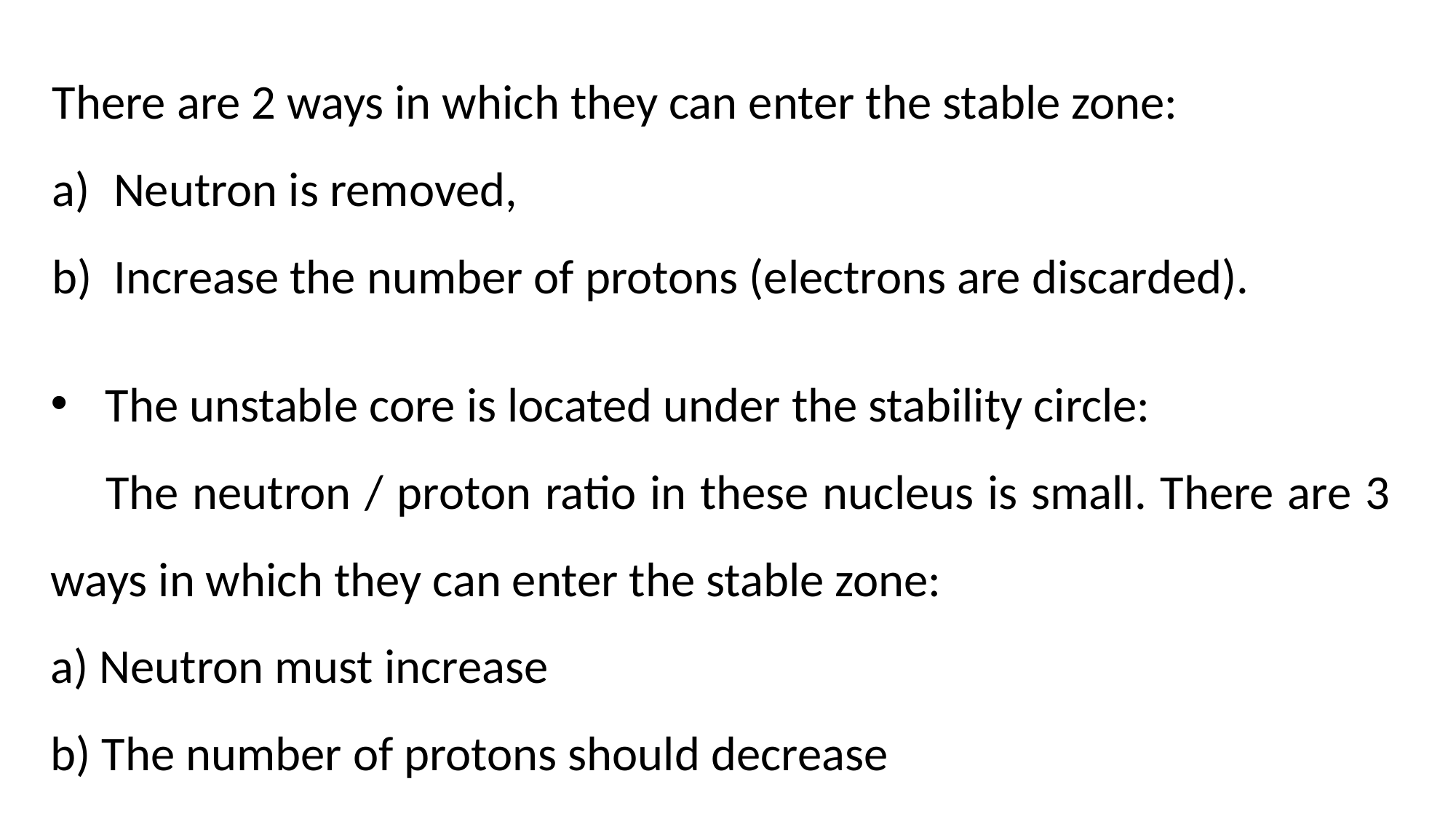

There are 2 ways in which they can enter the stable zone:
Neutron is removed,
b)  Increase the number of protons (electrons are discarded).
The unstable core is located under the stability circle:
    The neutron / proton ratio in these nucleus is small. There are 3 ways in which they can enter the stable zone:
a) Neutron must increase
b) The number of protons should decrease
c) Positron should be emitted.